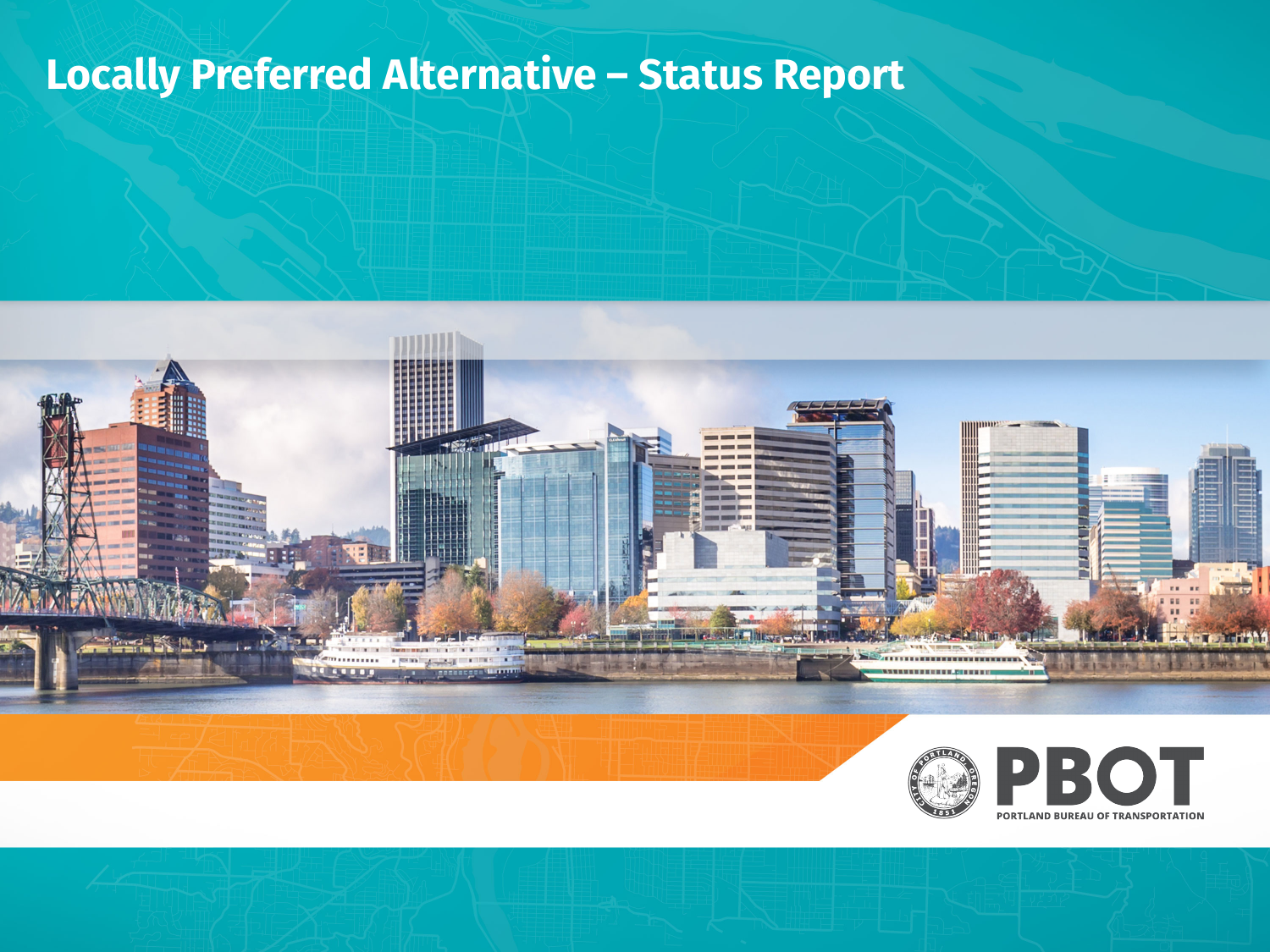

# Locally Preferred Alternative – Status Report